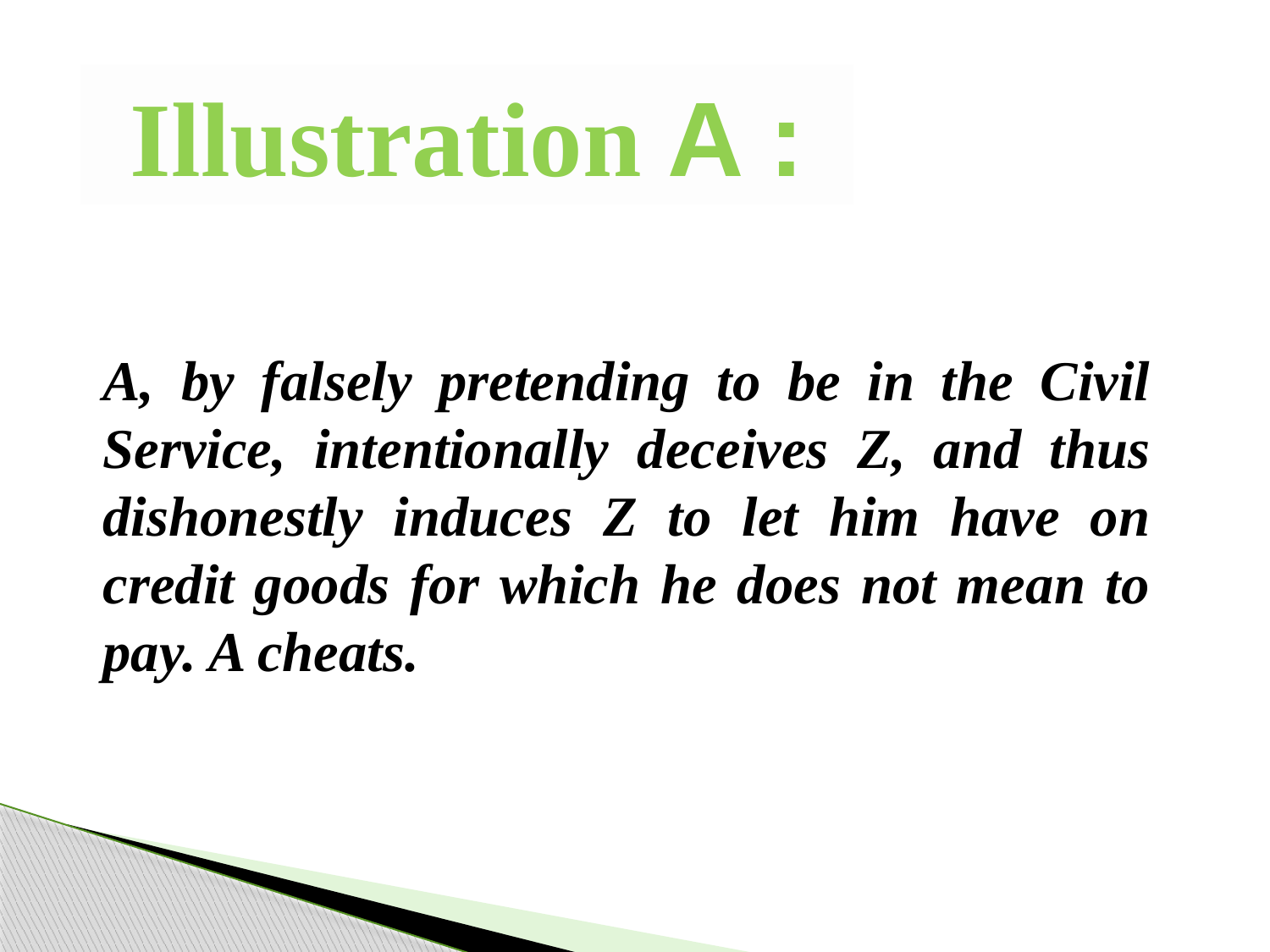

Illustration A :
A, by falsely pretending to be in the Civil Service, intentionally deceives Z, and thus dishonestly induces Z to let him have on credit goods for which he does not mean to pay. A cheats.